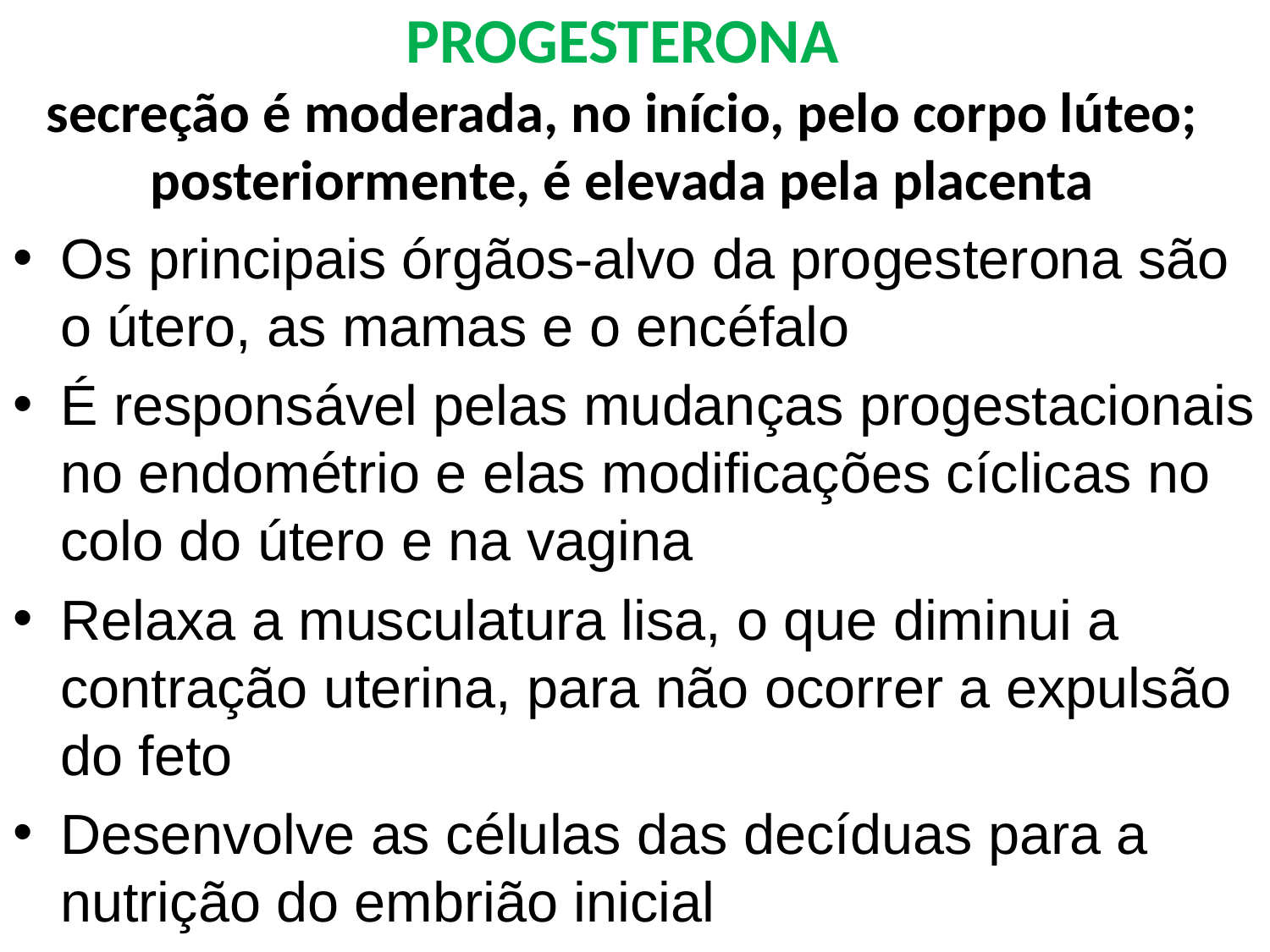

# PROGESTERONA secreção é moderada, no início, pelo corpo lúteo; posteriormente, é elevada pela placenta
Os principais órgãos-alvo da progesterona são o útero, as mamas e o encéfalo
É responsável pelas mudanças progestacionais no endométrio e elas modificações cíclicas no colo do útero e na vagina
Relaxa a musculatura lisa, o que diminui a contração uterina, para não ocorrer a expulsão do feto
Desenvolve as células das decíduas para a nutrição do embrião inicial